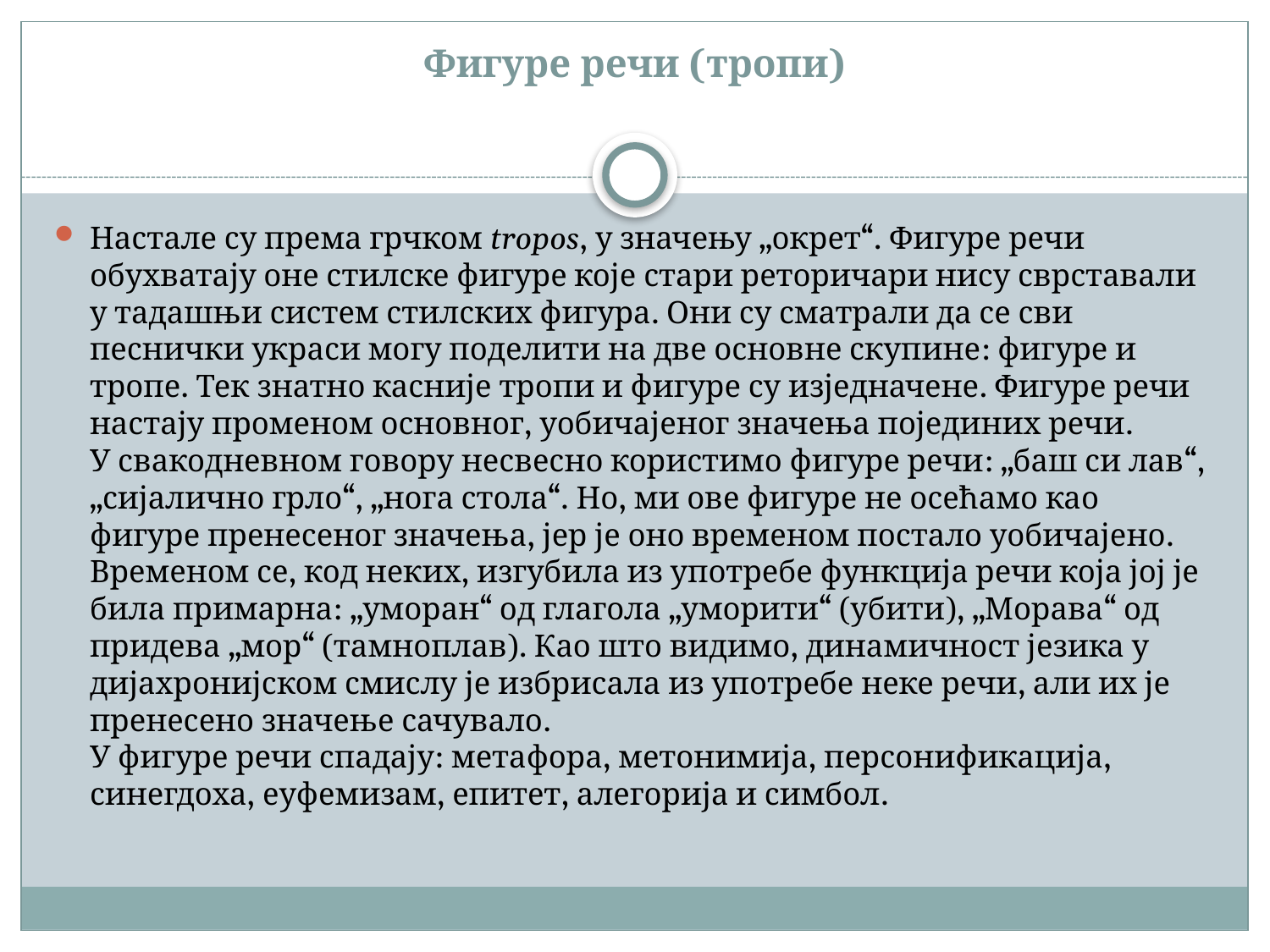

# Фигуре речи (тропи)
Настале су према грчком tropos, у значењу „окрет“. Фигуре речи обухватају оне стилске фигуре које стари реторичари нису сврставали у тадашњи систем стилских фигура. Они су сматрали да се сви песнички украси могу поделити на две основне скупине: фигуре и тропе. Тек знатно касније тропи и фигуре су изједначене. Фигуре речи настају променом основног, уобичајеног значења појединих речи.
У свакодневном говору несвесно користимо фигуре речи: „баш си лав“, „сијалично грло“, „нога стола“. Но, ми ове фигуре не осећамо као фигуре пренесеног значења, јер је оно временом постало уобичајено. Временом се, код неких, изгубила из употребе функција речи која јој је била примарна: „уморан“ од глагола „уморити“ (убити), „Морава“ од придева „мор“ (тамноплав). Као што видимо, динамичност језика у дијахронијском смислу је избрисала из употребе неке речи, али их је пренесено значење сачувало.
У фигуре речи спадају: метафора, метонимија, персонификација, синегдоха, еуфемизам, епитет, алегорија и симбол.